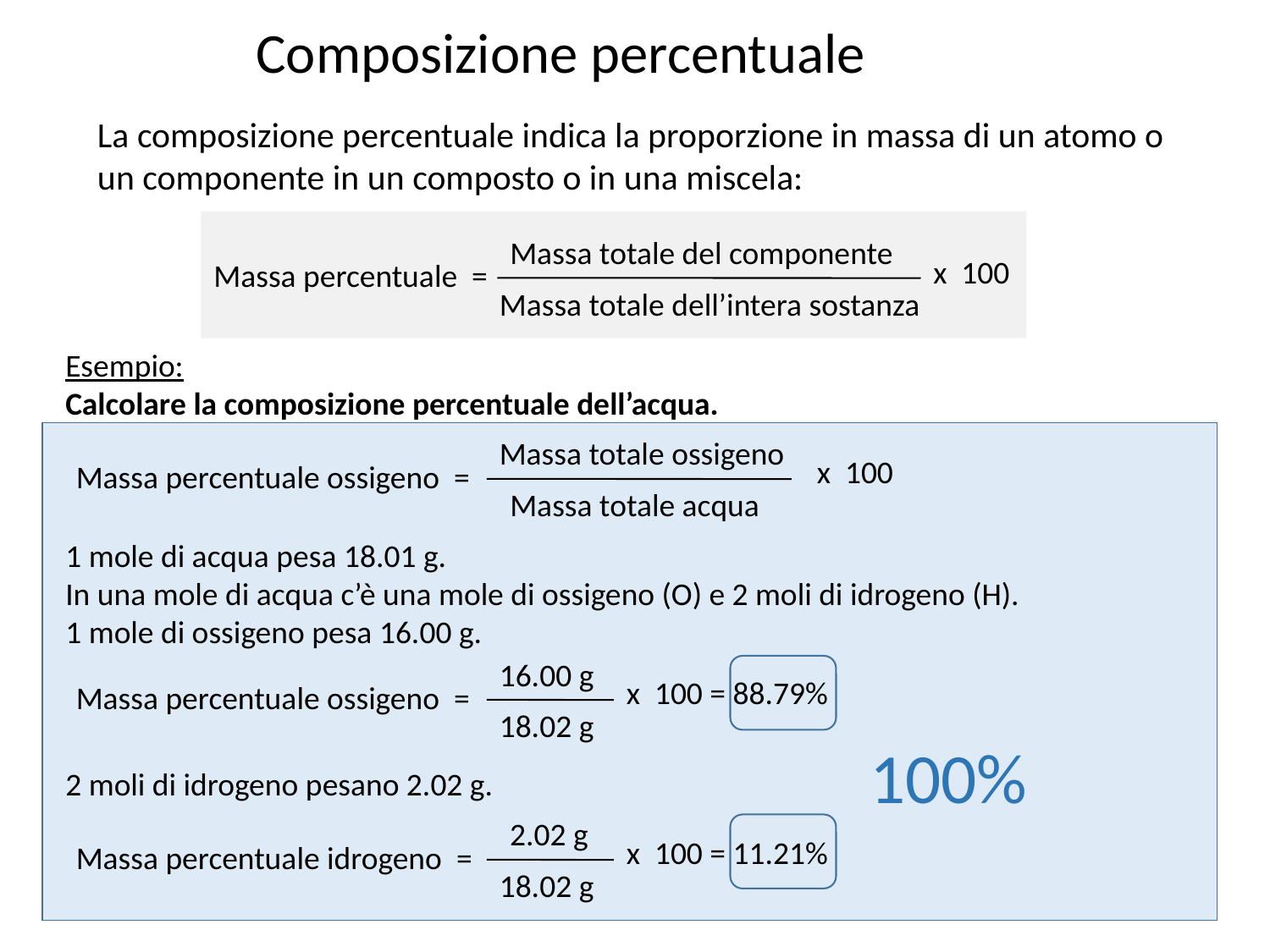

# Composizione percentuale
La composizione percentuale indica la proporzione in massa di un atomo o un componente in un composto o in una miscela:

Massa percentuale  =

Massa totale del componente
Massa totale dell’intera sostanza
x  100
Esempio:
Calcolare la composizione percentuale dell’acqua.

1 mole di acqua pesa 18.01 g.
In una mole di acqua c’è una mole di ossigeno (O) e 2 moli di idrogeno (H).
1 mole di ossigeno pesa 16.00 g.

2 moli di idrogeno pesano 2.02 g.

Massa percentuale ossigeno  =

Massa totale ossigeno
Massa totale acqua
x  100

Massa percentuale ossigeno  =

16.00 g
18.02 g
x  100 = 88.79%

100%

Massa percentuale idrogeno  =

2.02 g
18.02 g
x  100 = 11.21%

7